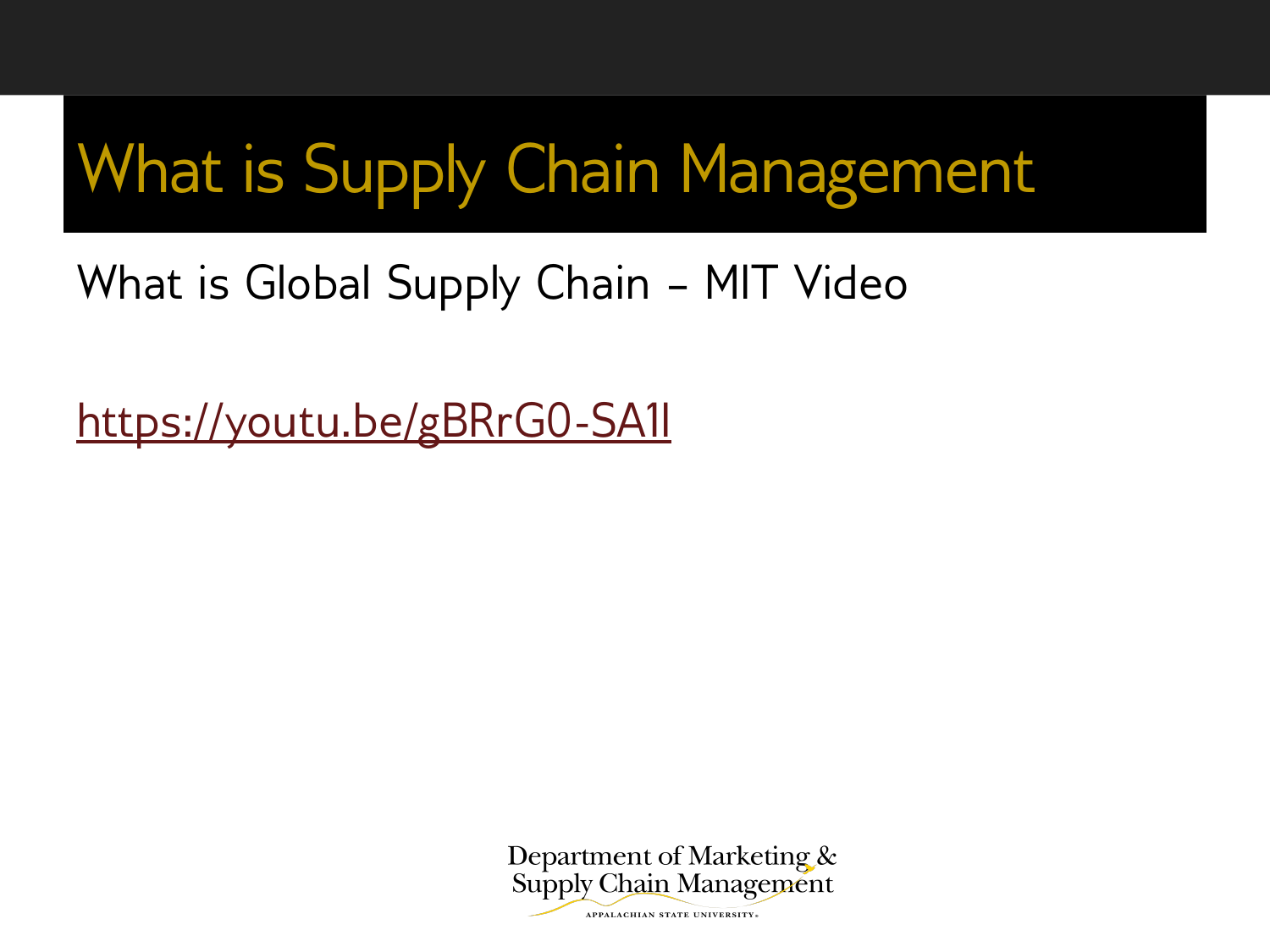

# What is Supply Chain Management
What is Global Supply Chain – MIT Video

https://youtu.be/gBRrG0-SA1I